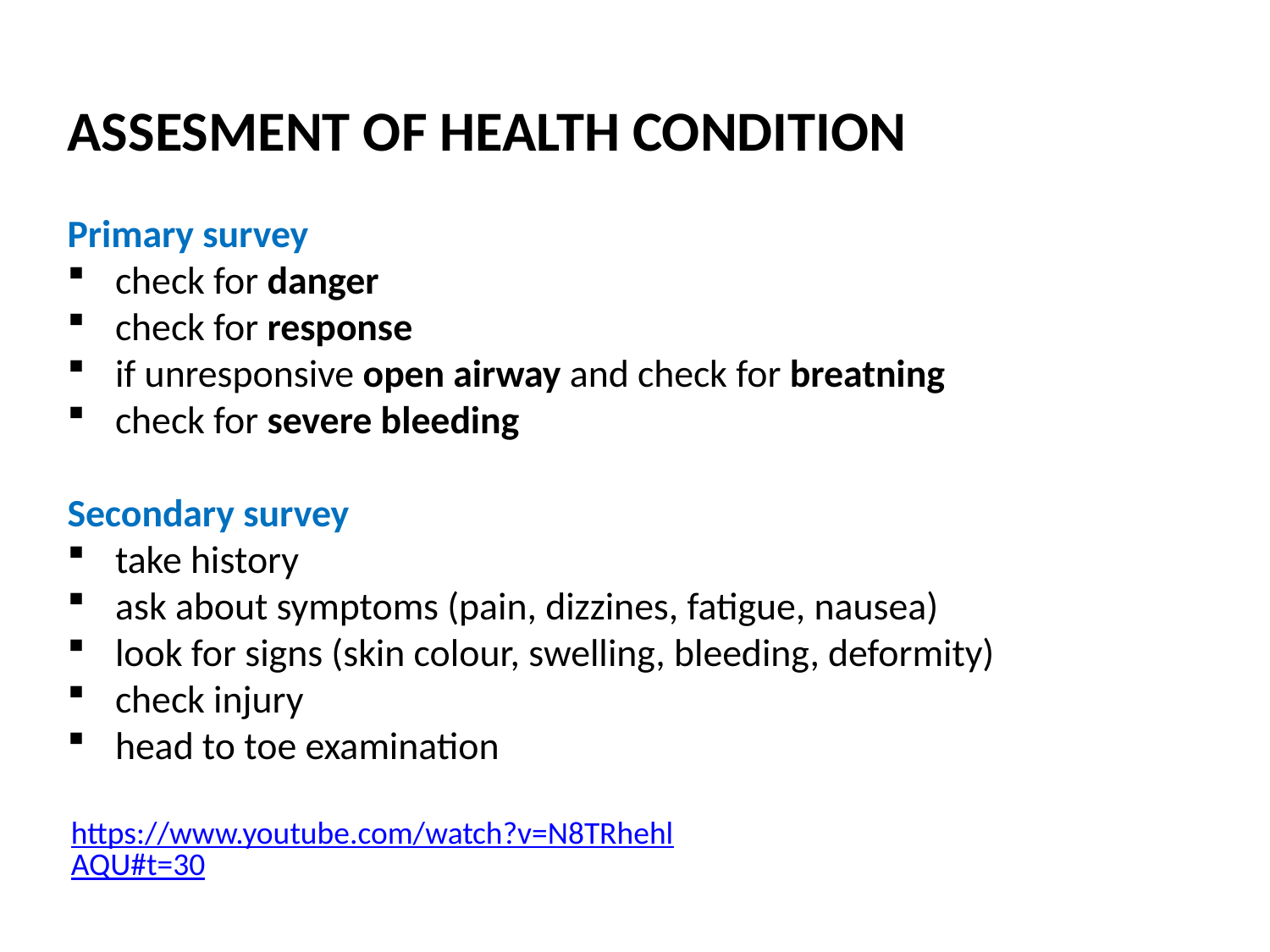

ASSESMENT OF HEALTH CONDITION

Primary survey
check for danger
check for response
if unresponsive open airway and check for breatning
check for severe bleeding

Secondary survey
take history
ask about symptoms (pain, dizzines, fatigue, nausea)
look for signs (skin colour, swelling, bleeding, deformity)
check injury
head to toe examination

https://www.youtube.com/watch?v=N8TRhehlAQU#t=30